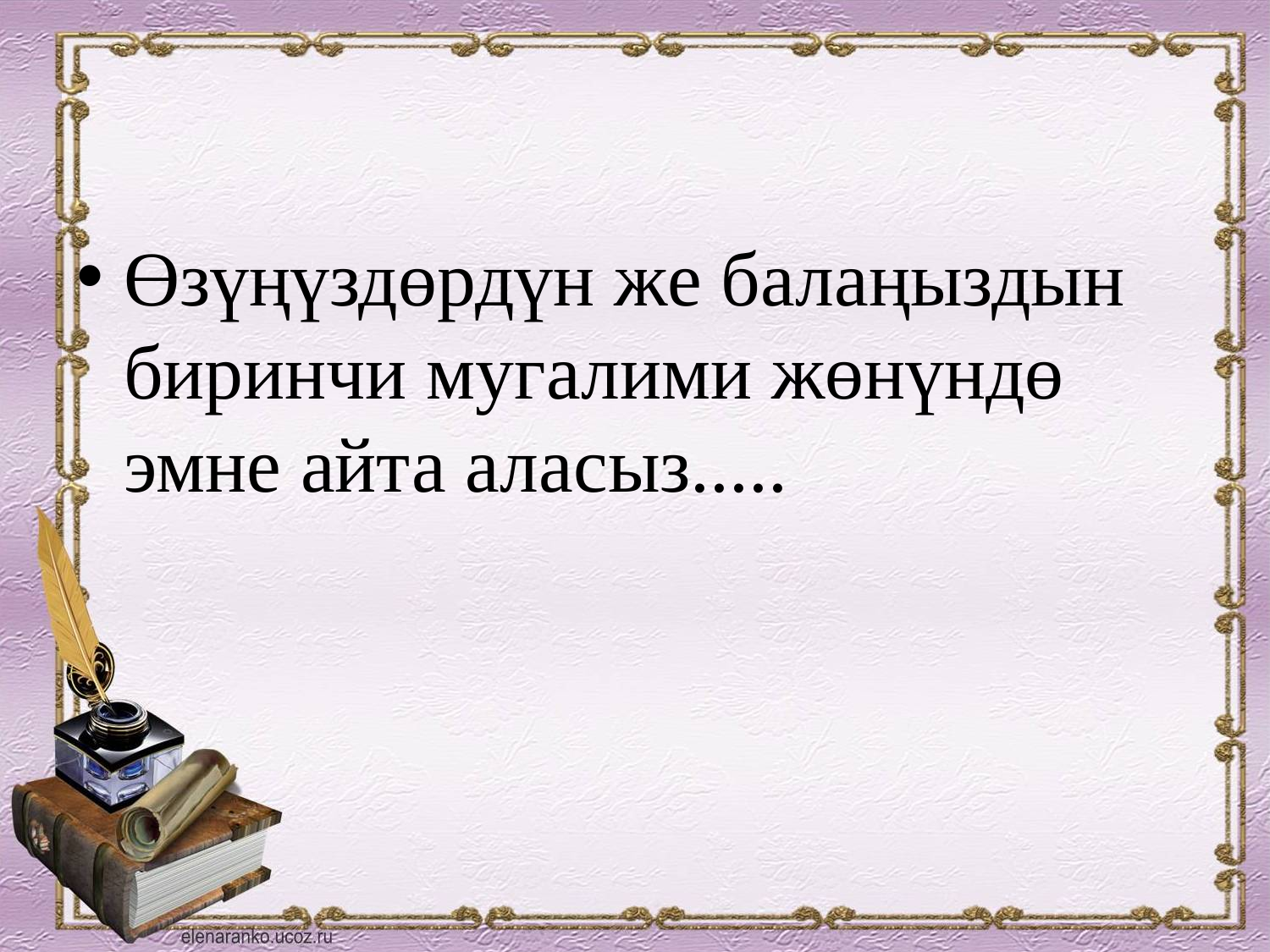

#
Өзүңүздөрдүн же балаңыздын биринчи мугалими жөнүндө эмне айта аласыз.....